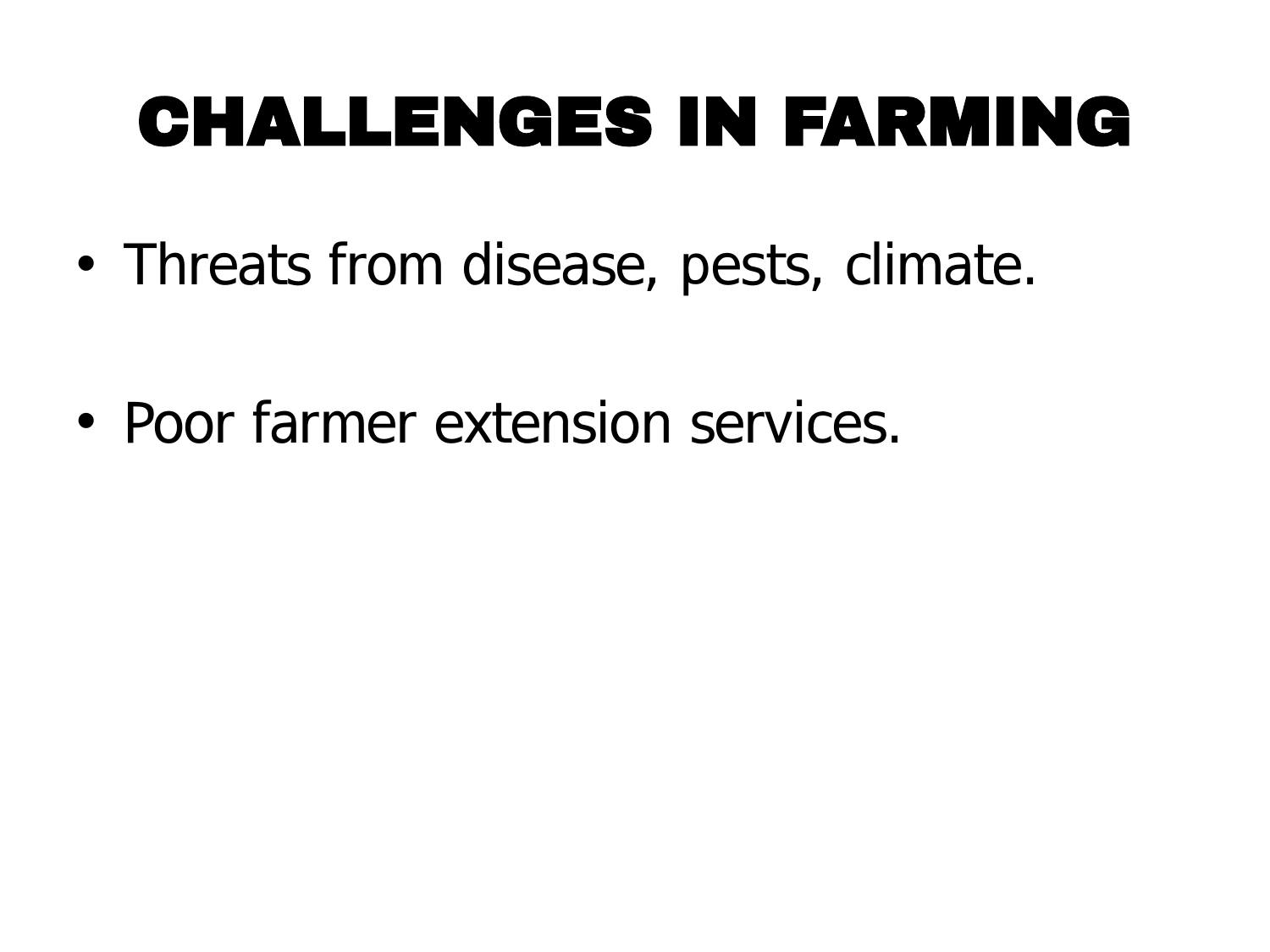

# CHALLENGES IN FARMING
Threats from disease, pests, climate.

Poor farmer extension services.